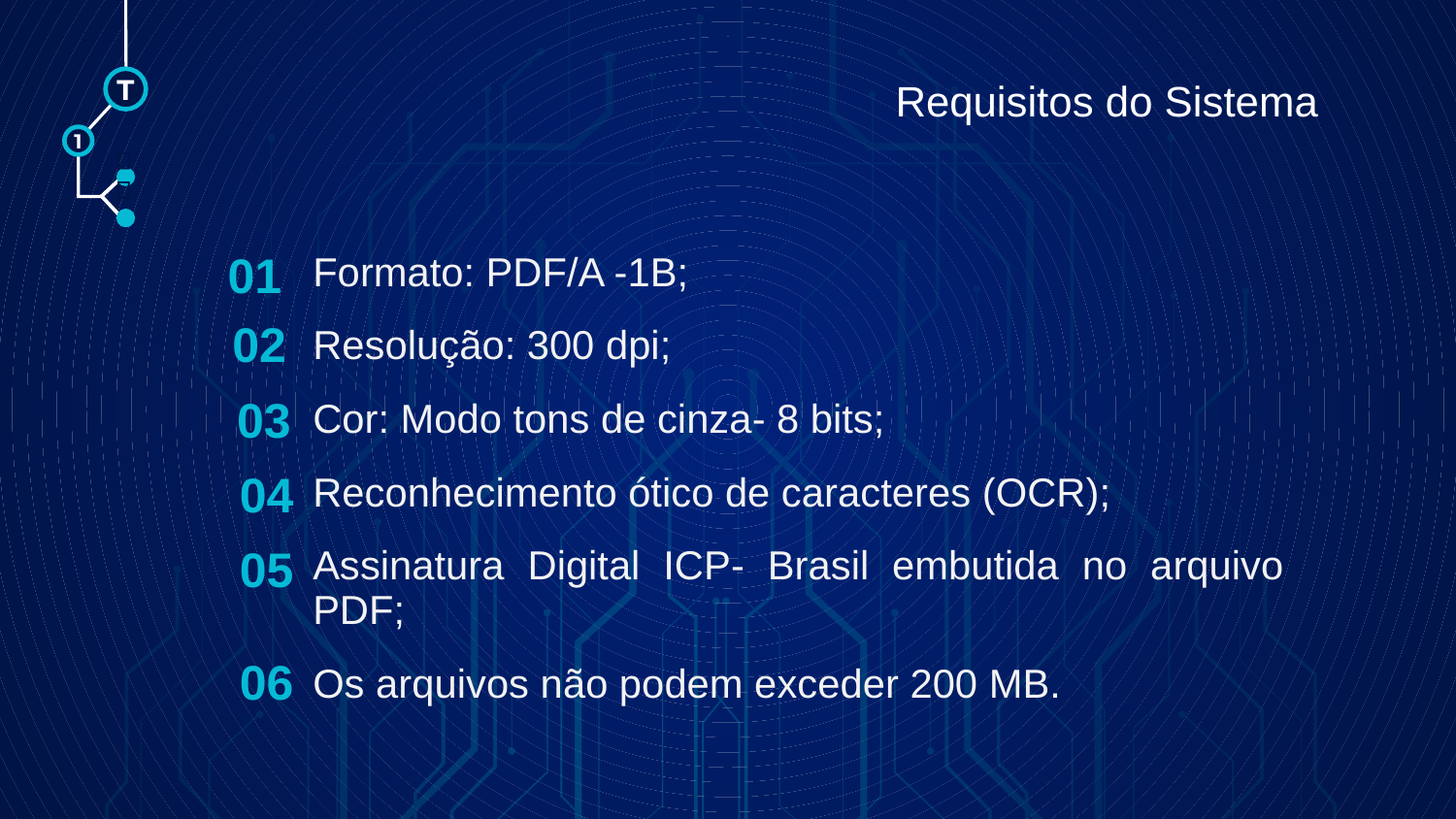

# Requisitos do Sistema
T
1
🠺

🠺
01
Formato: PDF/A -1B;
Resolução: 300 dpi;
Cor: Modo tons de cinza- 8 bits;
Reconhecimento ótico de caracteres (OCR);
Assinatura Digital ICP- Brasil embutida no arquivo PDF;
Os arquivos não podem exceder 200 MB.
02
03
04
05
06